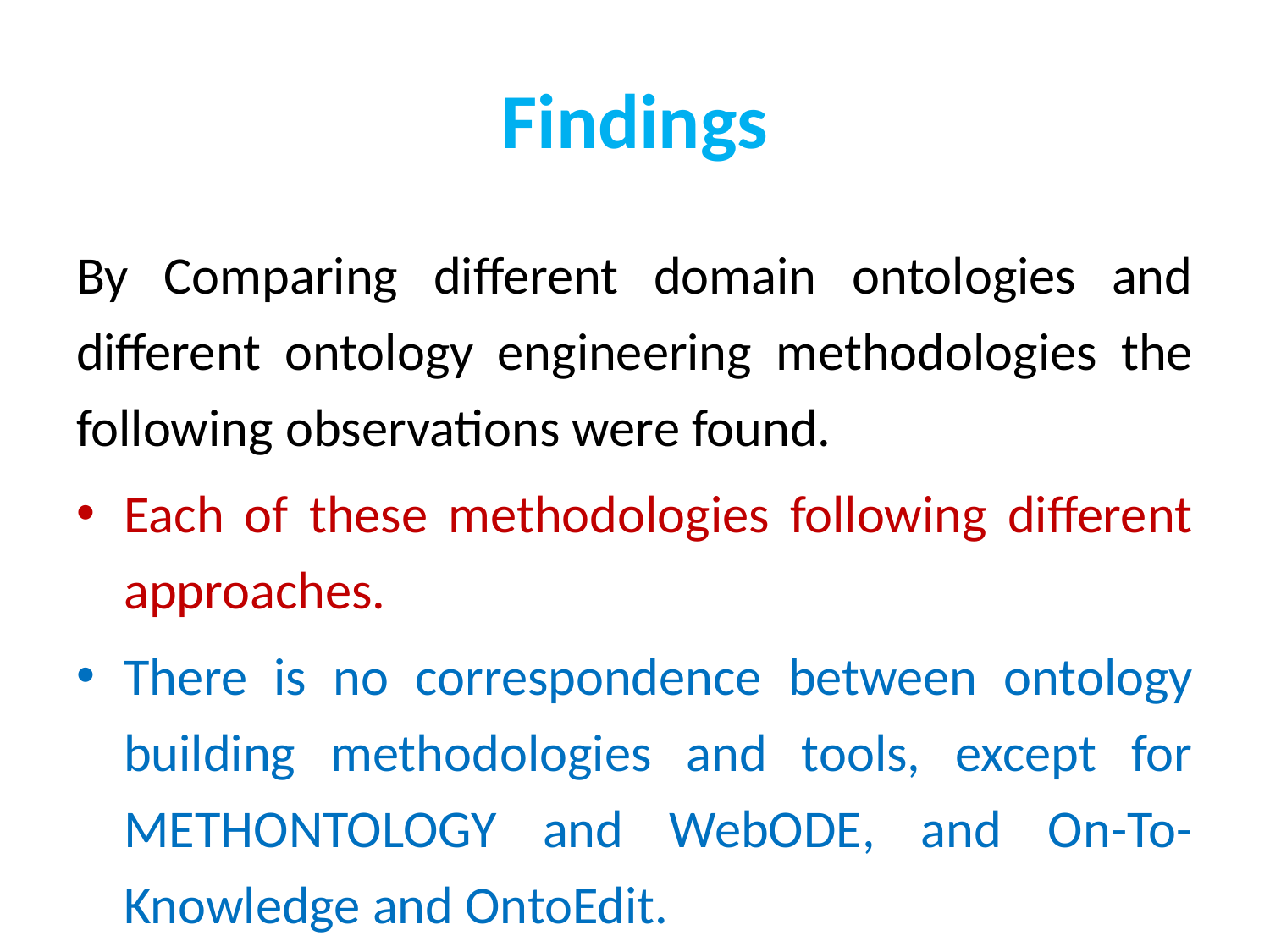

# Findings
By Comparing different domain ontologies and different ontology engineering methodologies the following observations were found.
Each of these methodologies following different approaches.
There is no correspondence between ontology building methodologies and tools, except for METHONTOLOGY and WebODE, and On-To-Knowledge and OntoEdit.